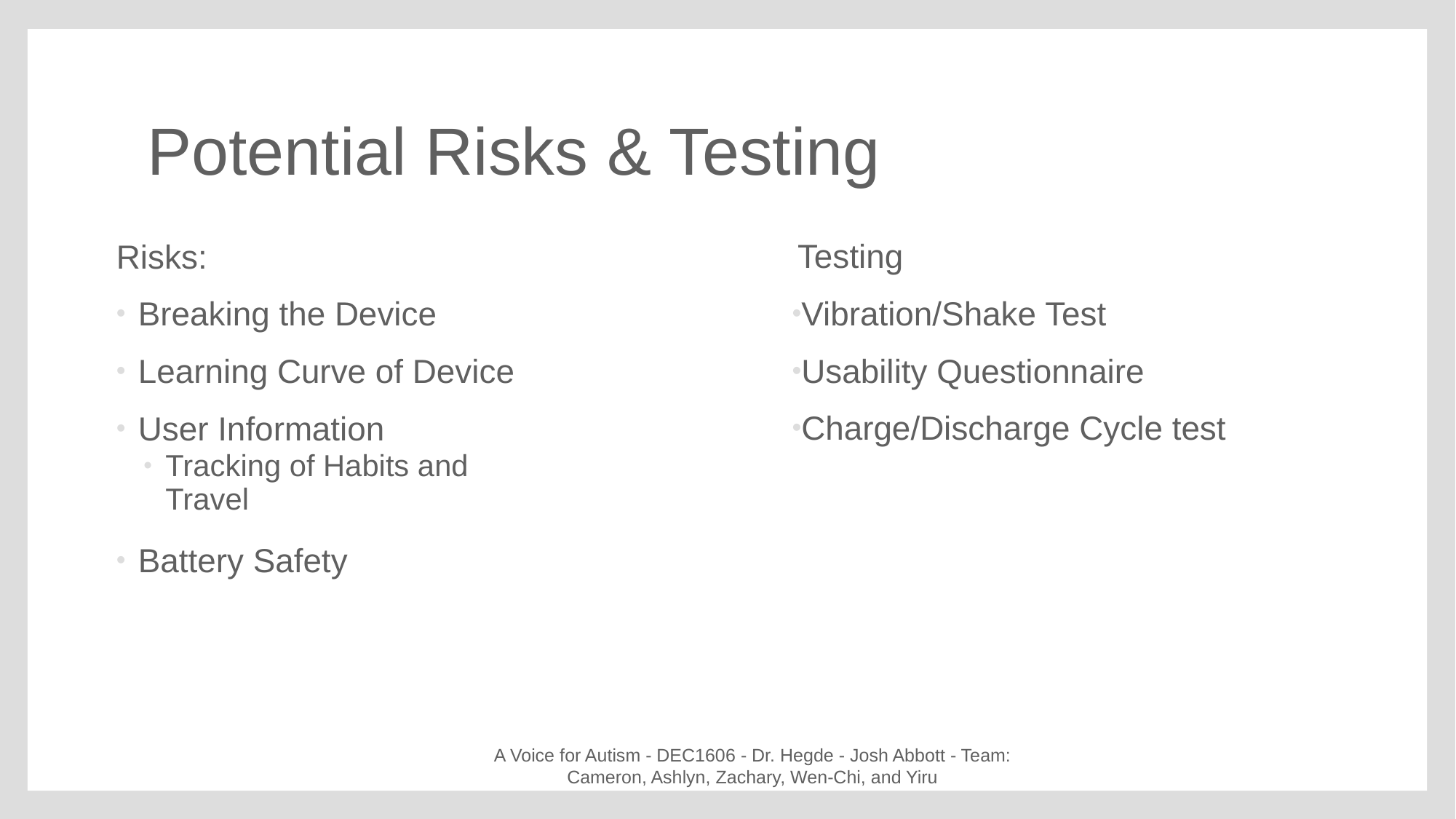

# Potential Risks & Testing
Risks:
Breaking the Device
Learning Curve of Device
User Information
Tracking of Habits and Travel
Battery Safety
Testing
Vibration/Shake Test
Usability Questionnaire
Charge/Discharge Cycle test

A Voice for Autism - DEC1606 - Dr. Hegde - Josh Abbott - Team: Cameron, Ashlyn, Zachary, Wen-Chi, and Yiru